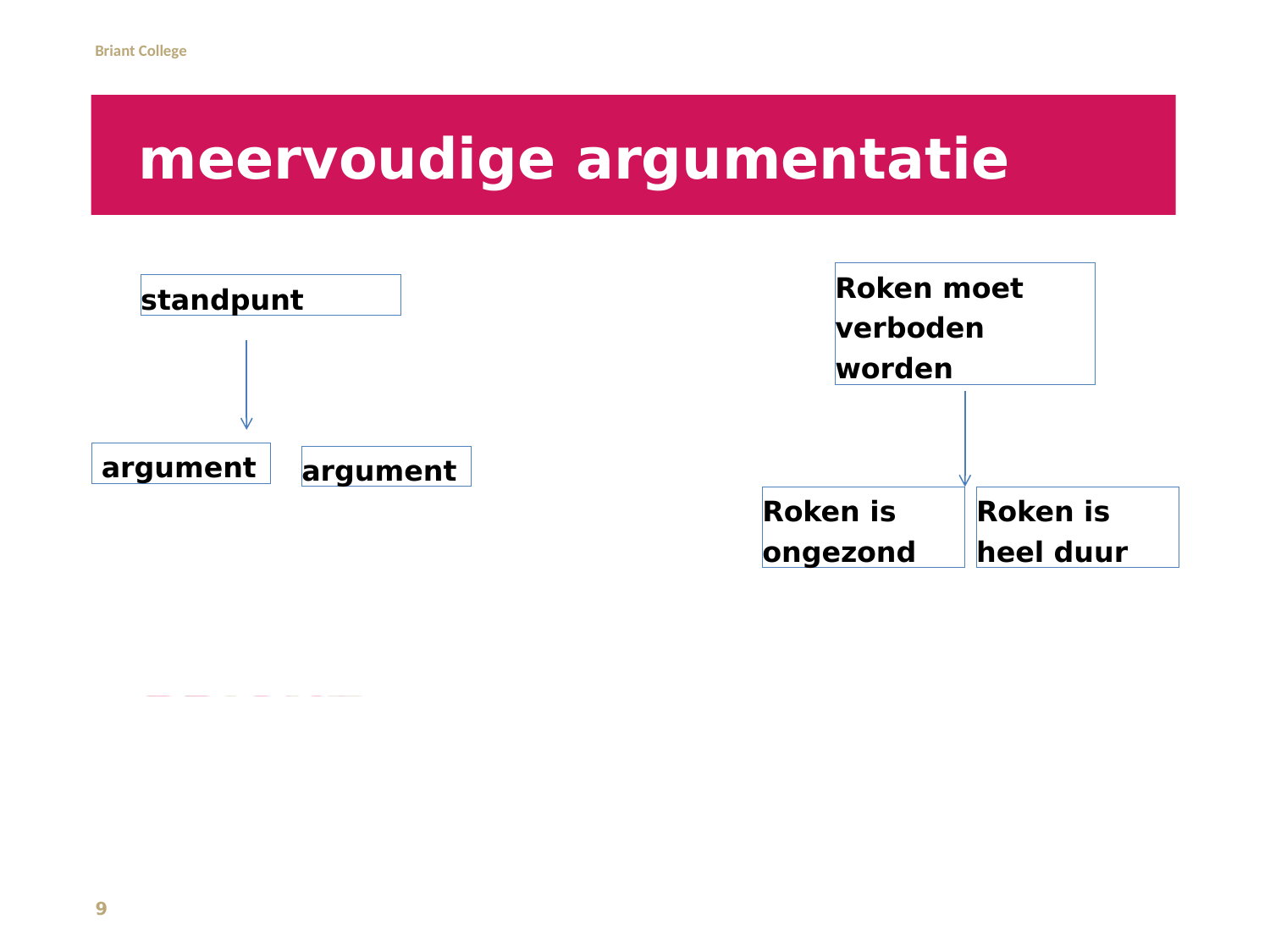

# meervoudige argumentatie

Roken moet verboden worden
standpunt
 argument
argument
Roken is ongezond
Roken is heel duur
9